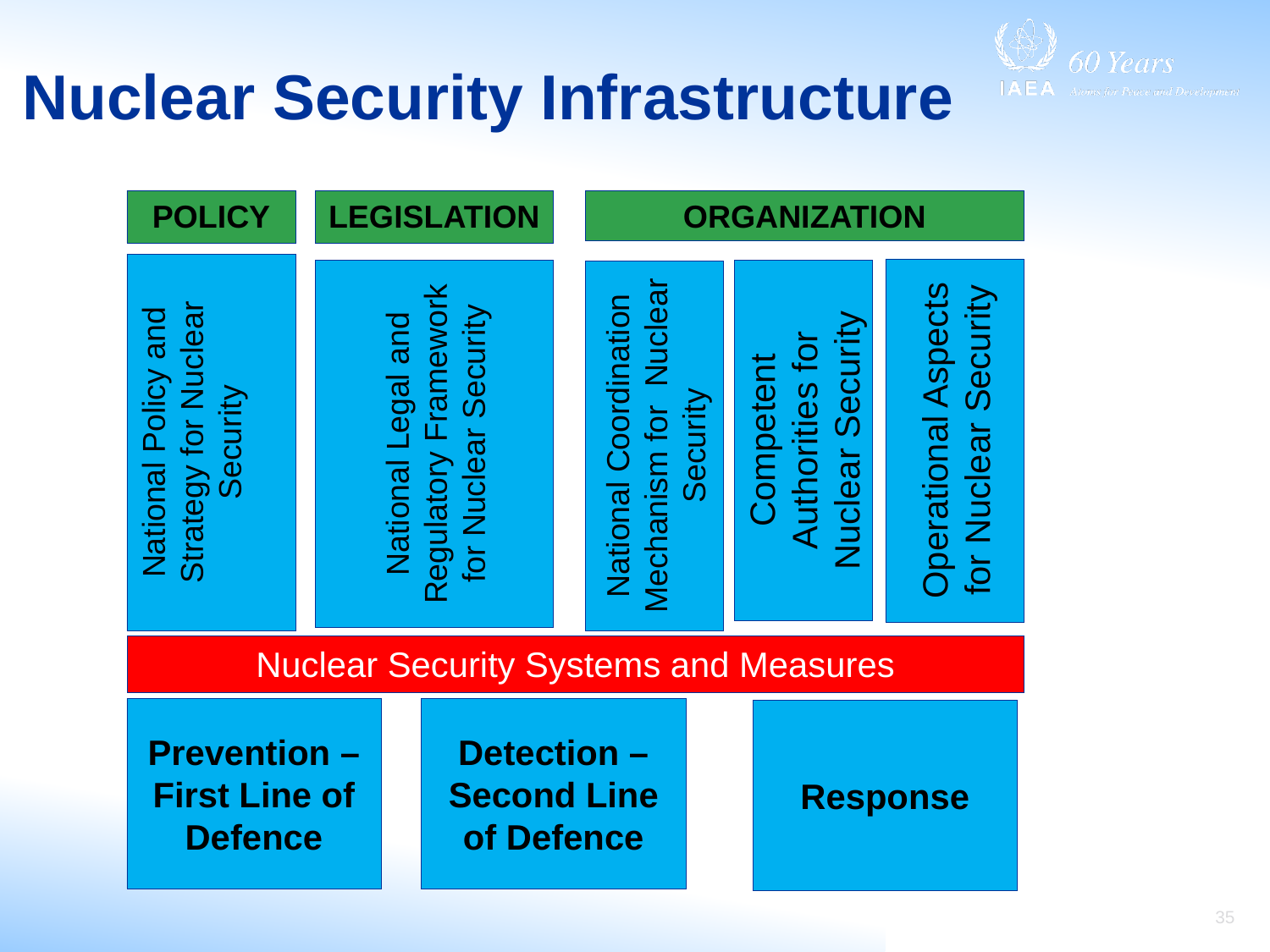

# Nuclear Security Infrastructure
ORGANIZATION
POLICY
LEGISLATION
Operational Aspects for Nuclear Security
National Legal and Regulatory Framework for Nuclear Security
Competent Authorities for Nuclear Security
National Coordination Mechanism for  Nuclear Security
National Policy and Strategy for Nuclear Security
Nuclear Security Systems and Measures

Detection – Second Line of Defence
Response
Prevention – First Line of Defence
35